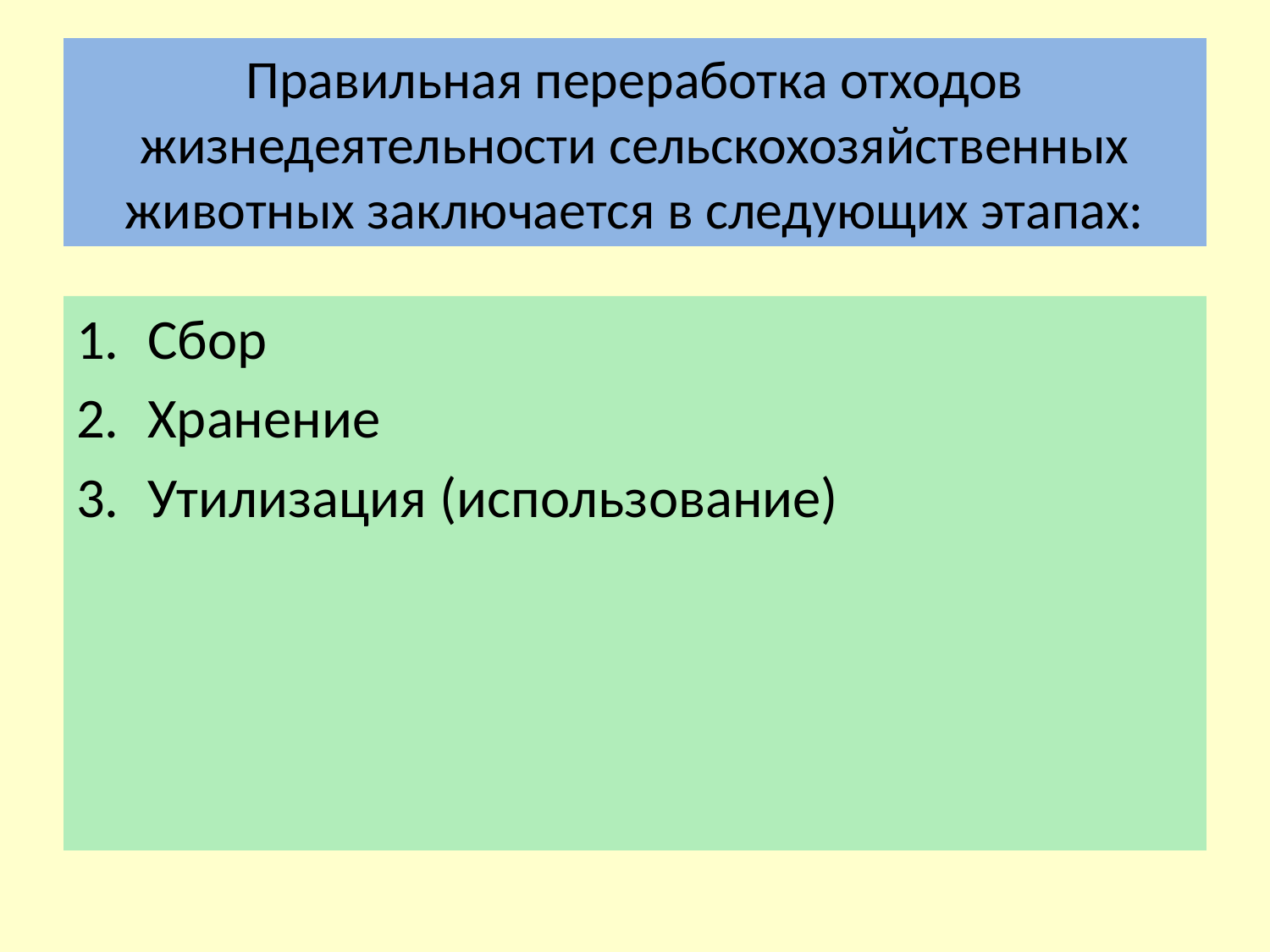

# Правильная переработка отходов жизнедеятельности сельскохозяйственных животных заключается в следующих этапах:
Сбор
Хранение
Утилизация (использование)